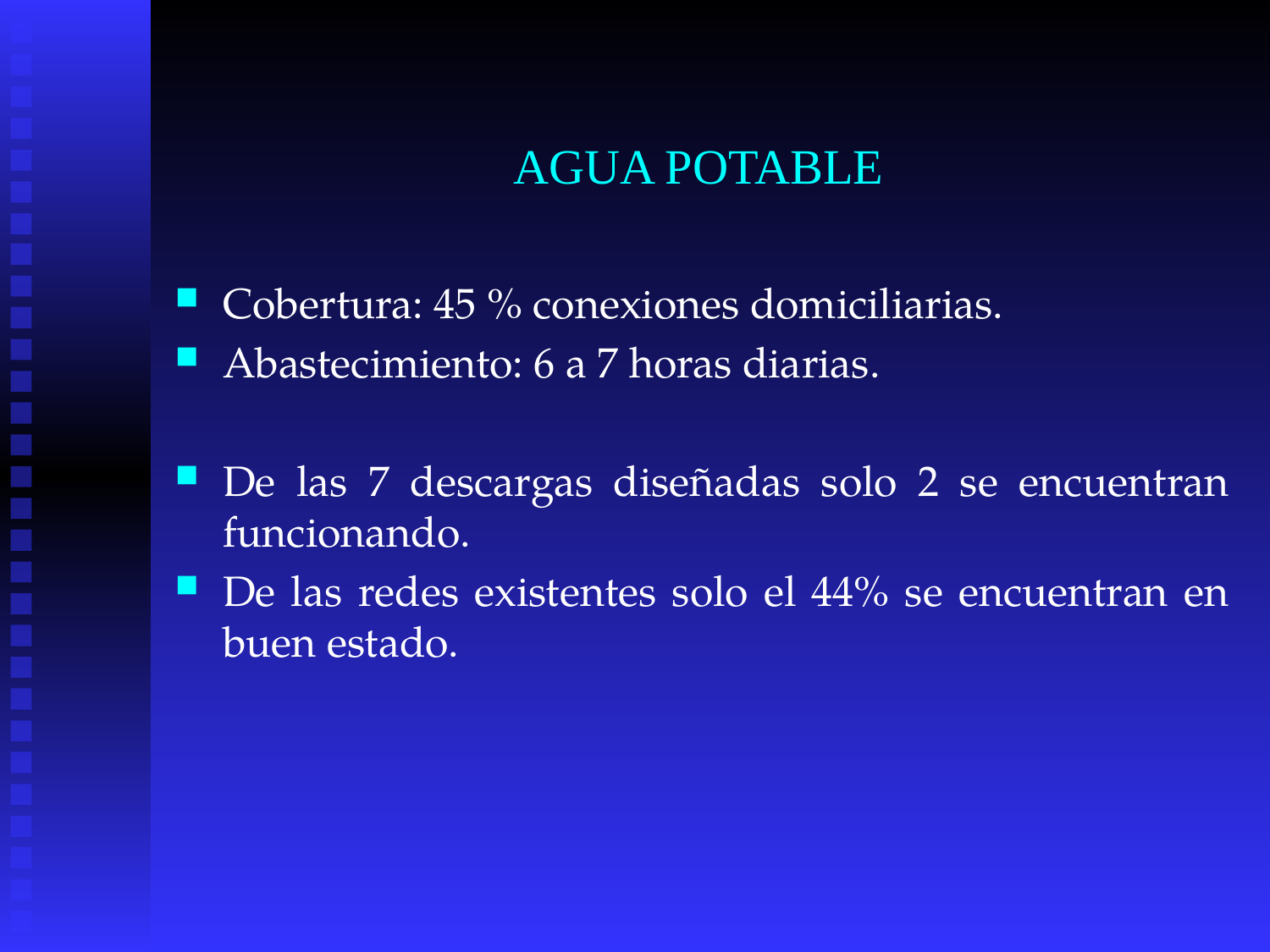

# AGUA POTABLE
Cobertura: 45 % conexiones domiciliarias.
Abastecimiento: 6 a 7 horas diarias.

De las 7 descargas diseñadas solo 2 se encuentran funcionando.
De las redes existentes solo el 44% se encuentran en buen estado.